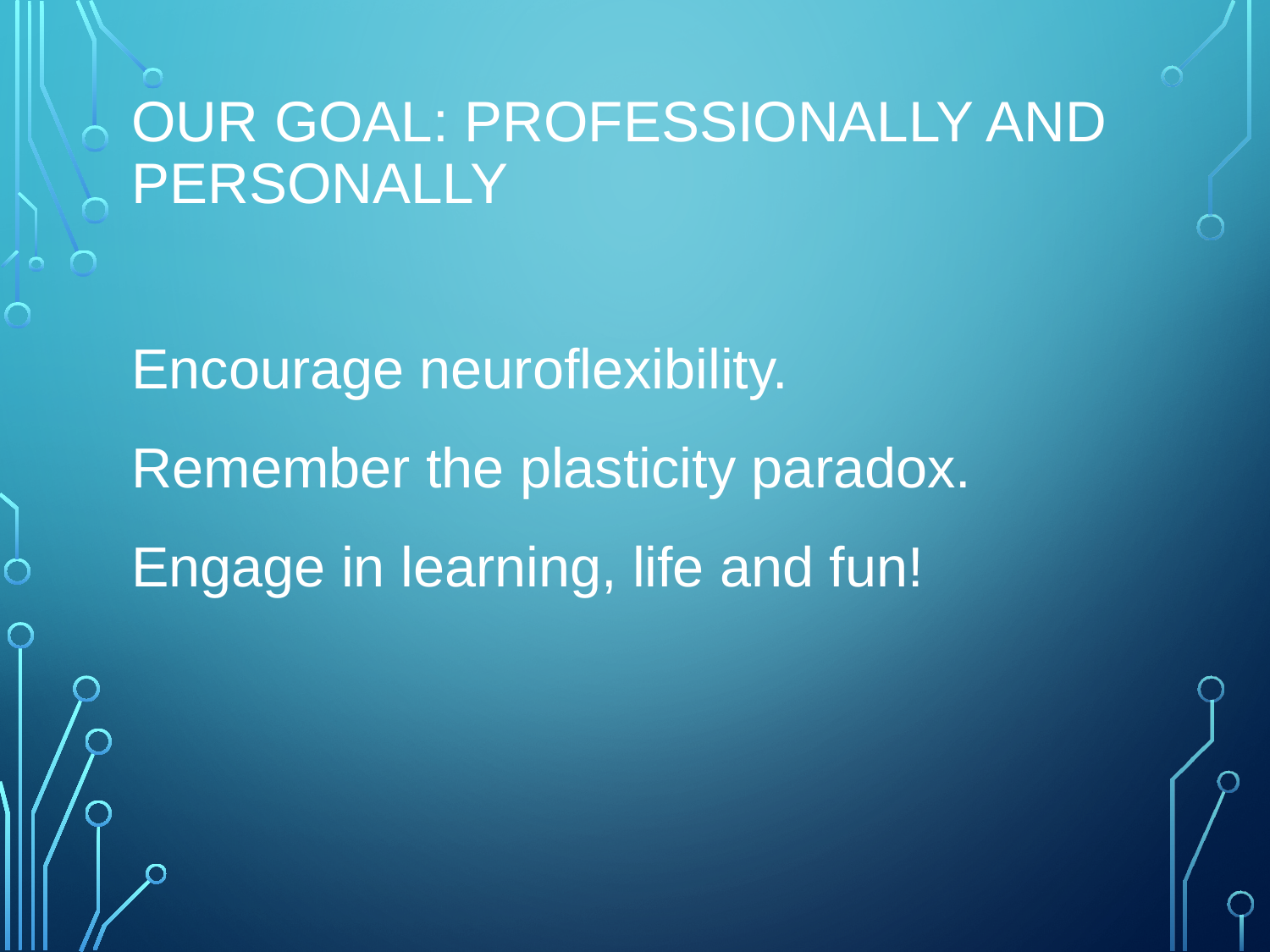

# Our Goal: Professionally and Personally
Encourage neuroflexibility.
Remember the plasticity paradox.
Engage in learning, life and fun!